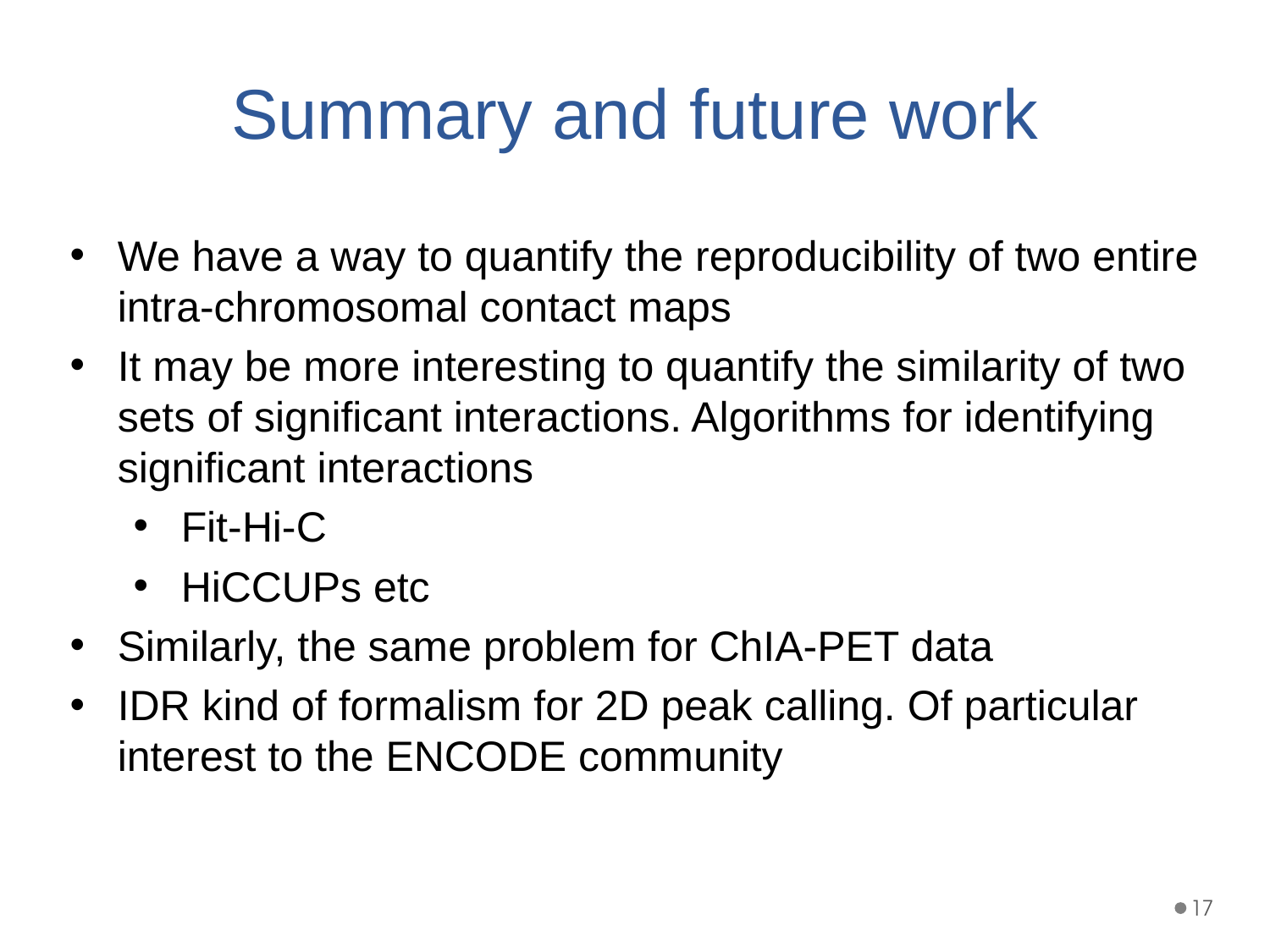

# Summary and future work
We have a way to quantify the reproducibility of two entire intra-chromosomal contact maps
It may be more interesting to quantify the similarity of two sets of significant interactions. Algorithms for identifying significant interactions
Fit-Hi-C
HiCCUPs etc
Similarly, the same problem for ChIA-PET data
IDR kind of formalism for 2D peak calling. Of particular interest to the ENCODE community
17